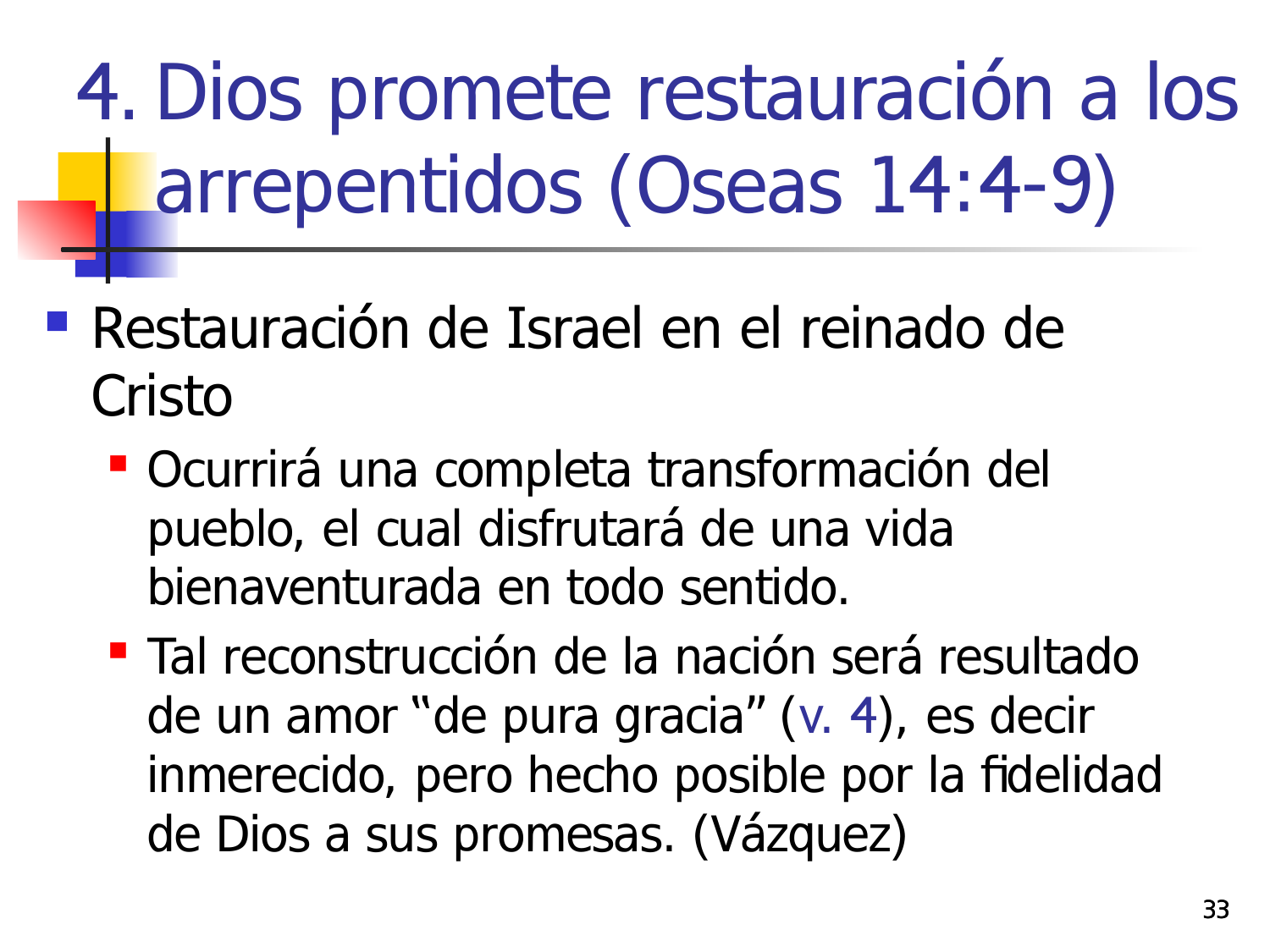

# Dios promete restauración a los arrepentidos (Oseas 14:4-9)
Restauración de Israel en el reinado de Cristo
Ocurrirá una completa transformación del pueblo, el cual disfrutará de una vida bienaventurada en todo sentido.
Tal reconstrucción de la nación será resultado de un amor “de pura gracia” (v. 4), es decir inmerecido, pero hecho posible por la fidelidad de Dios a sus promesas. (Vázquez)

33
33